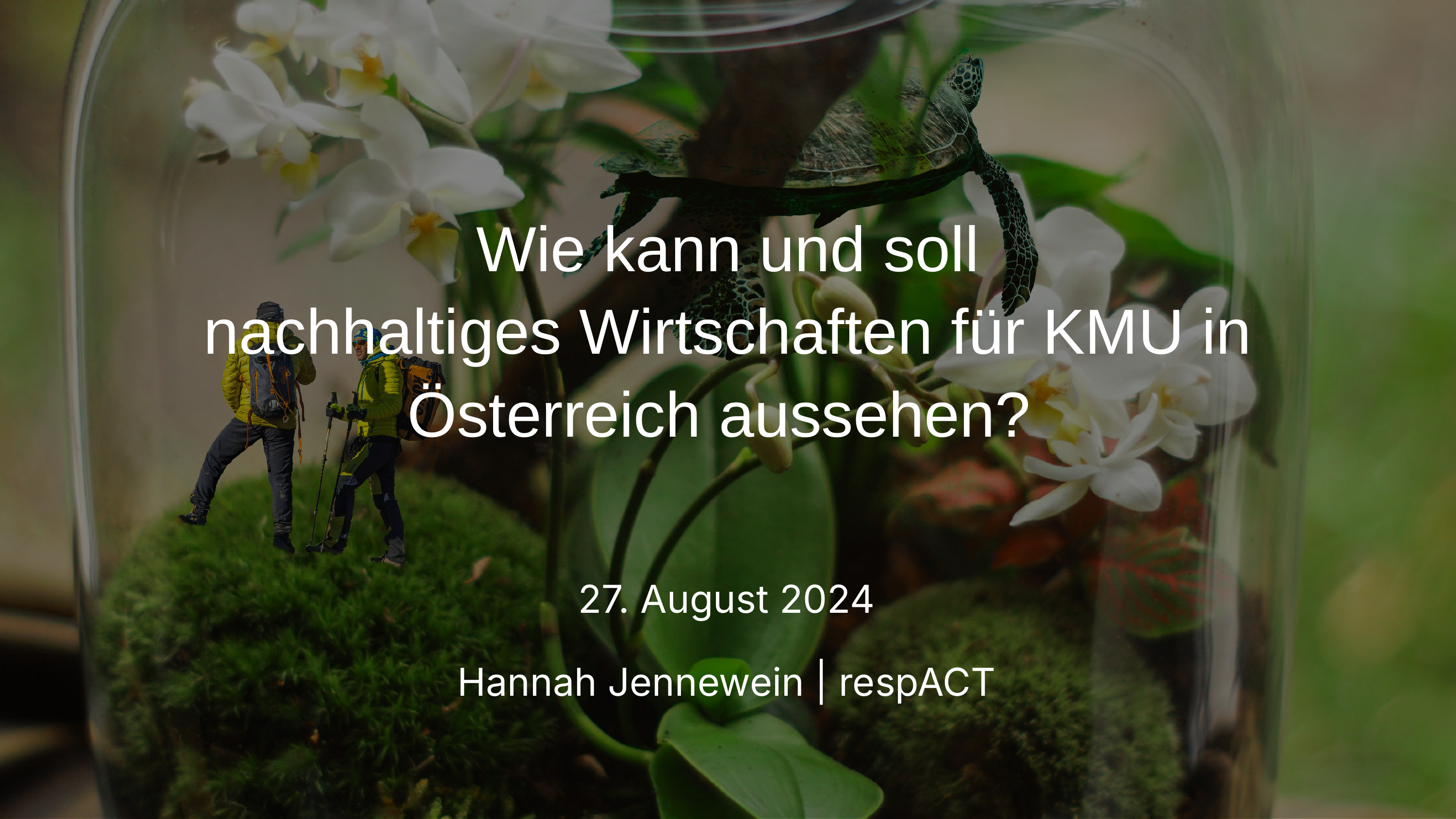

Wie kann und soll
nachhaltiges Wirtschaften für KMU in Österreich aussehen?
27. August 2024

Hannah Jennewein | respACT